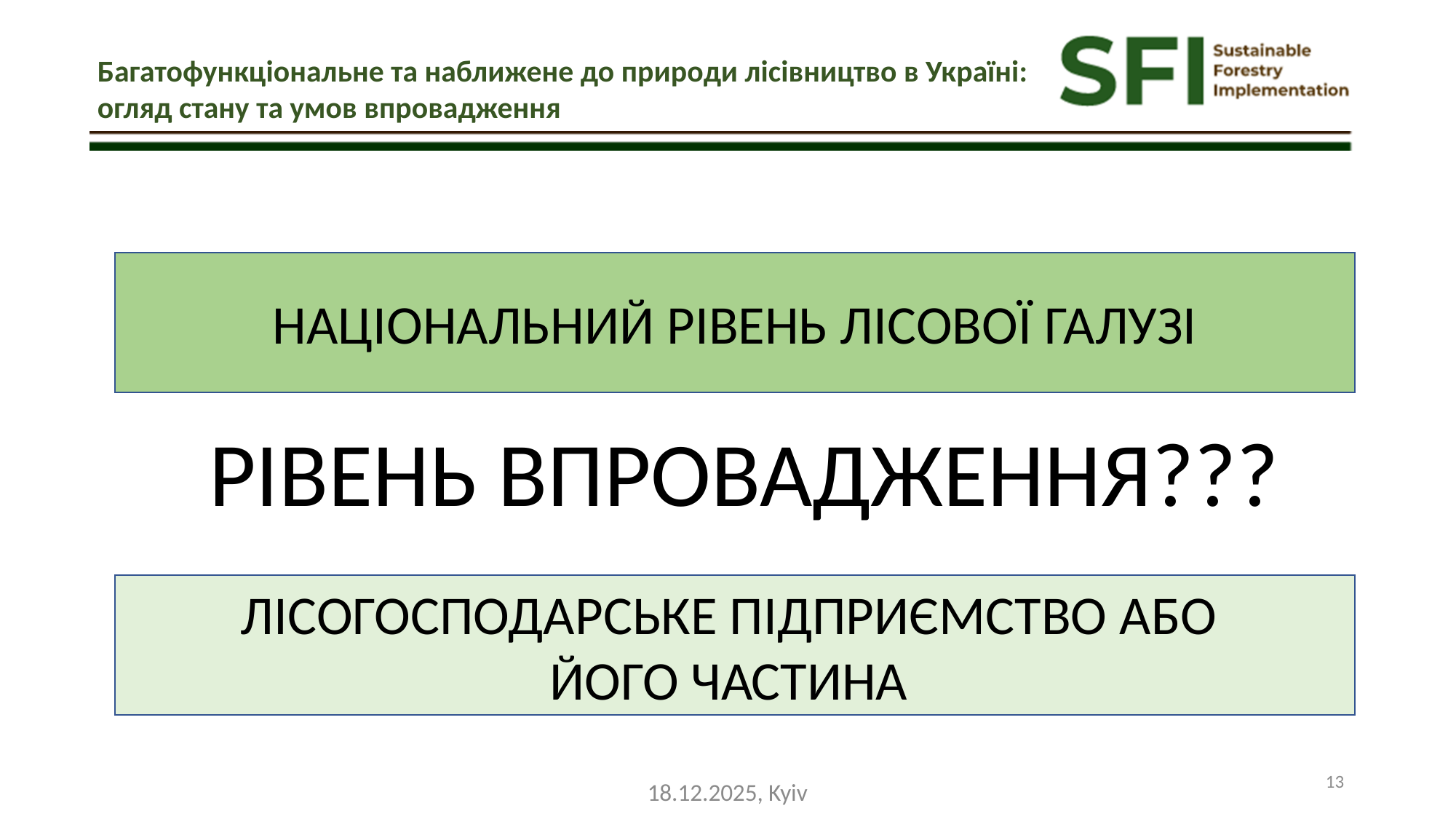

Багатофункціональне та наближене до природи лісівництво в Україні: огляд стану та умов впровадження
НАЦІОНАЛЬНИЙ РІВЕНЬ ЛІСОВОЇ ГАЛУЗІ
РІВЕНЬ ВПРОВАДЖЕННЯ???
ЛІСОГОСПОДАРСЬКЕ ПІДПРИЄМСТВО АБО
ЙОГО ЧАСТИНА
18.12.2025, Kyiv
13